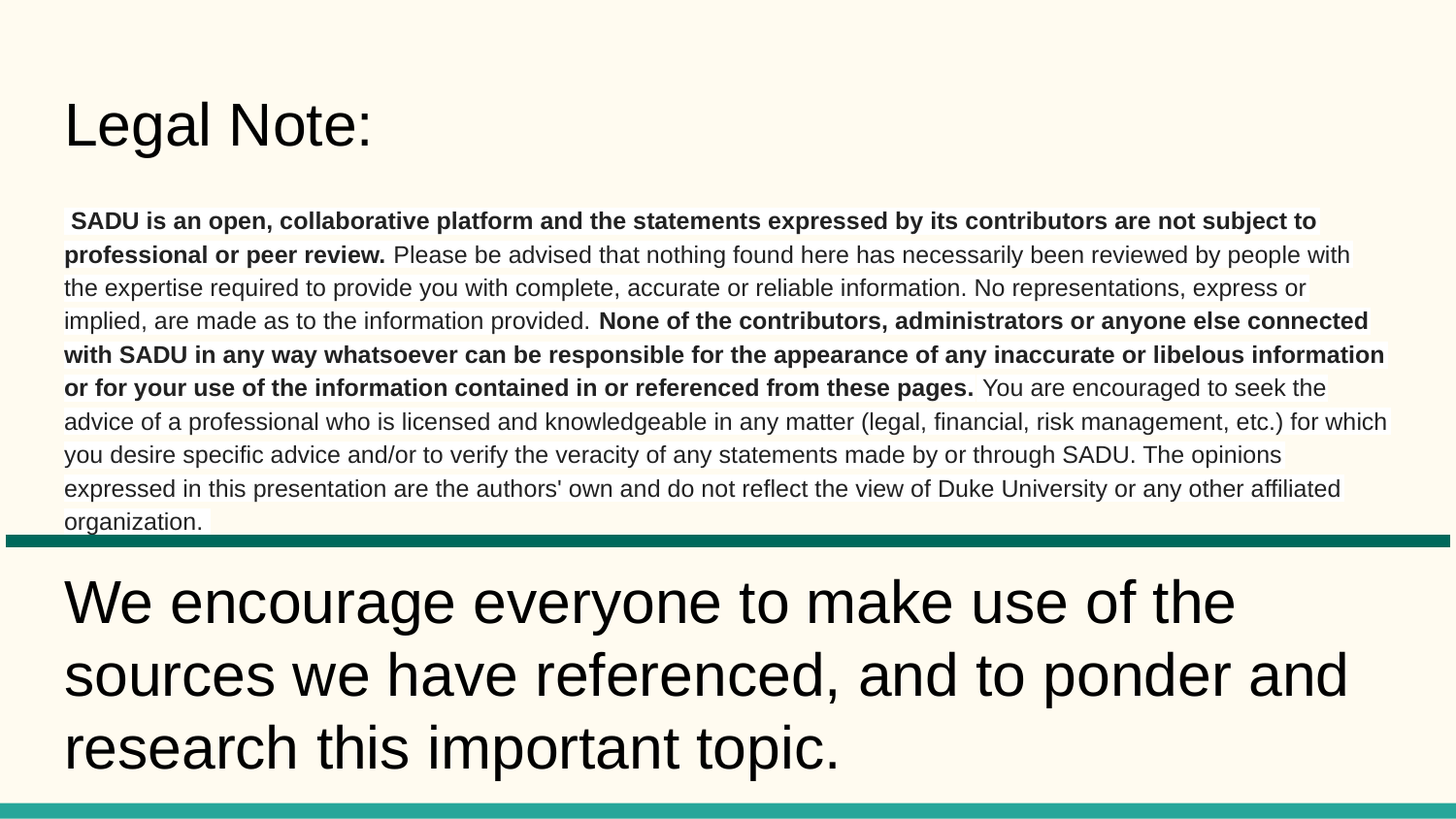

# Legal Note:
 SADU is an open, collaborative platform and the statements expressed by its contributors are not subject to professional or peer review. Please be advised that nothing found here has necessarily been reviewed by people with the expertise required to provide you with complete, accurate or reliable information. No representations, express or implied, are made as to the information provided. None of the contributors, administrators or anyone else connected with SADU in any way whatsoever can be responsible for the appearance of any inaccurate or libelous information or for your use of the information contained in or referenced from these pages. You are encouraged to seek the advice of a professional who is licensed and knowledgeable in any matter (legal, financial, risk management, etc.) for which you desire specific advice and/or to verify the veracity of any statements made by or through SADU. The opinions expressed in this presentation are the authors' own and do not reflect the view of Duke University or any other affiliated organization.
We encourage everyone to make use of the sources we have referenced, and to ponder and research this important topic.